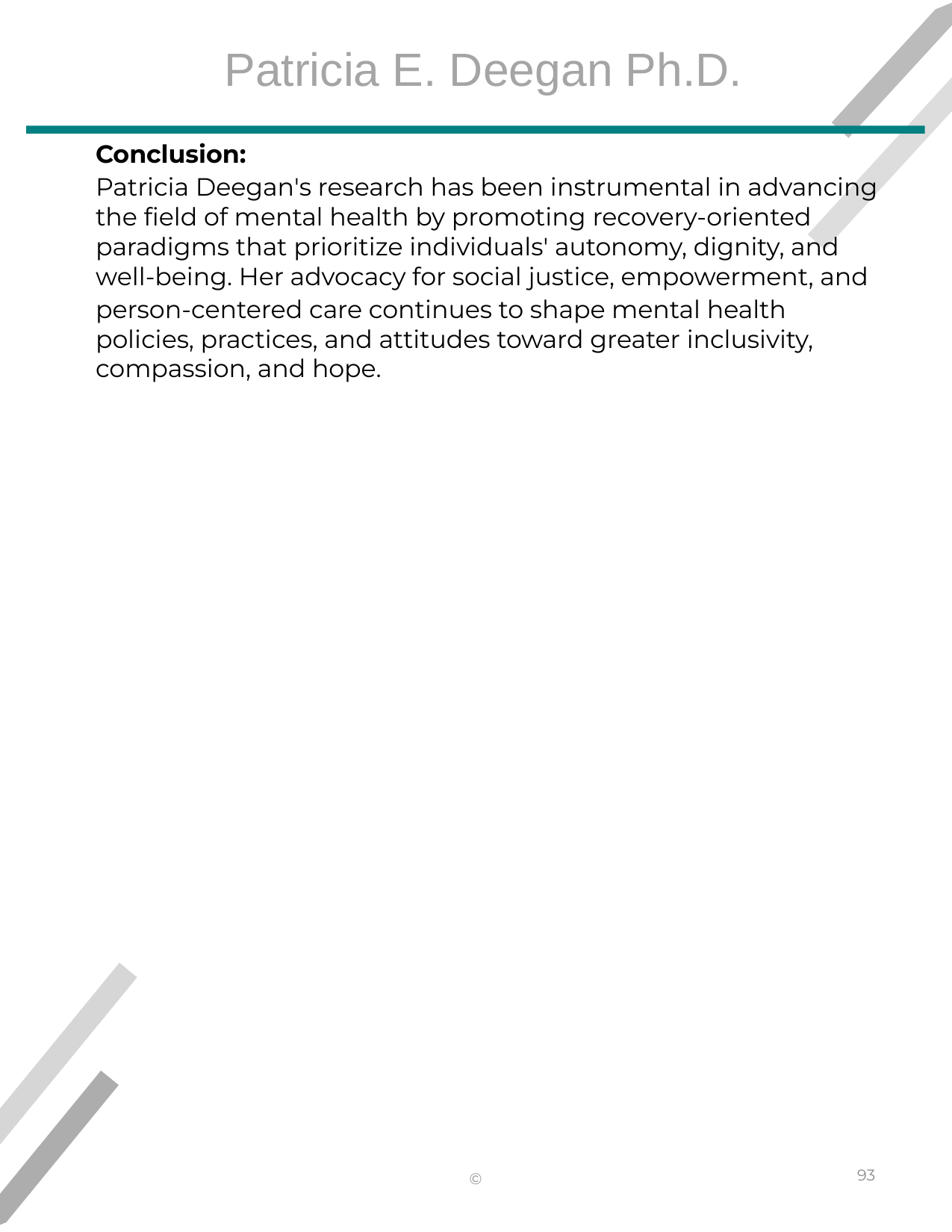

# Patricia E. Deegan Ph.D.
Conclusion:
Patricia Deegan's research has been instrumental in advancing the field of mental health by promoting recovery-oriented paradigms that prioritize individuals' autonomy, dignity, and well-being. Her advocacy for social justice, empowerment, and
person-centered care continues to shape mental health policies, practices, and attitudes toward greater inclusivity, compassion, and hope.
93
©